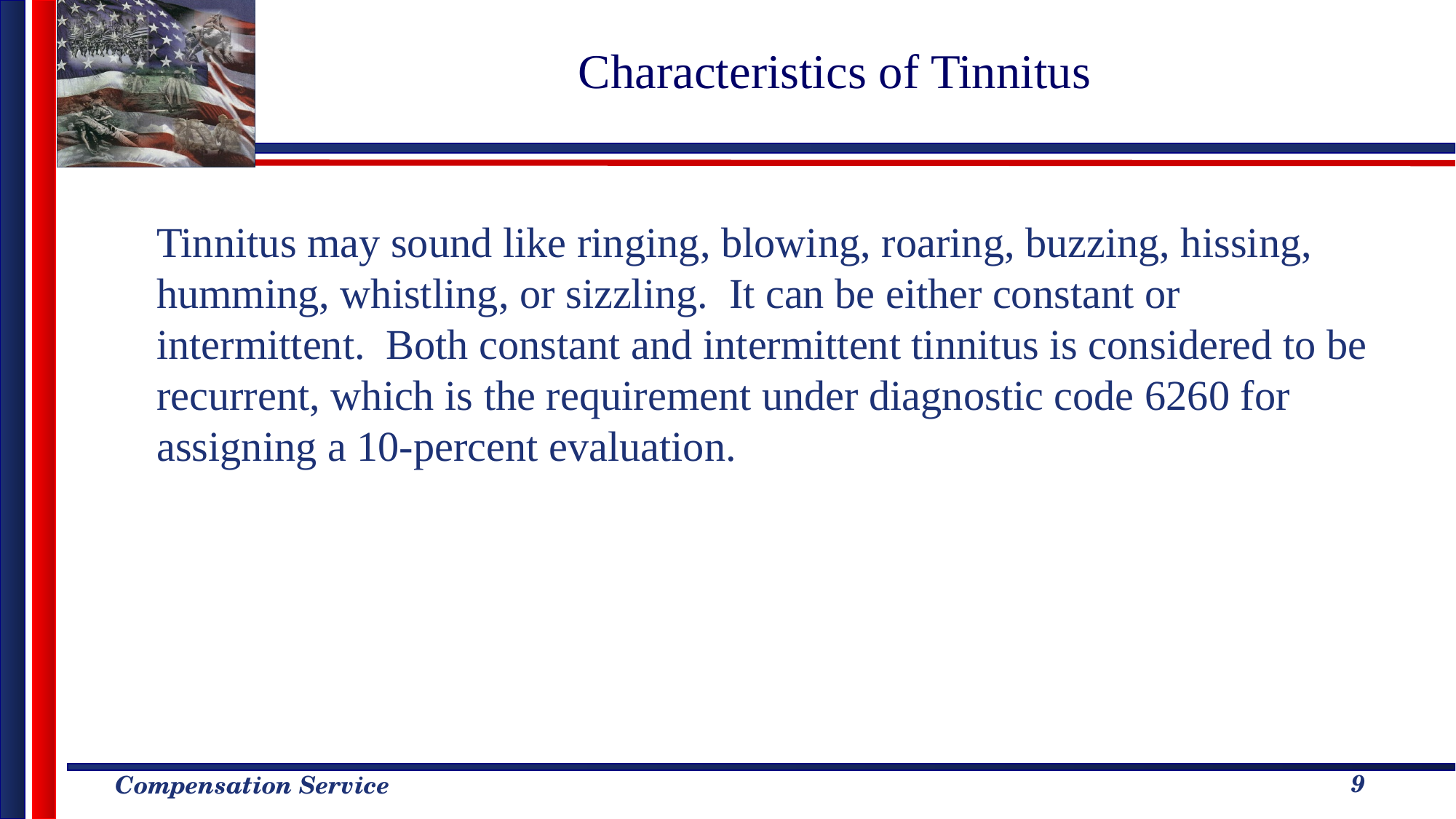

# Characteristics of Tinnitus
Tinnitus may sound like ringing, blowing, roaring, buzzing, hissing, humming, whistling, or sizzling.  It can be either constant or intermittent.  Both constant and intermittent tinnitus is considered to be recurrent, which is the requirement under diagnostic code 6260 for assigning a 10-percent evaluation.
9